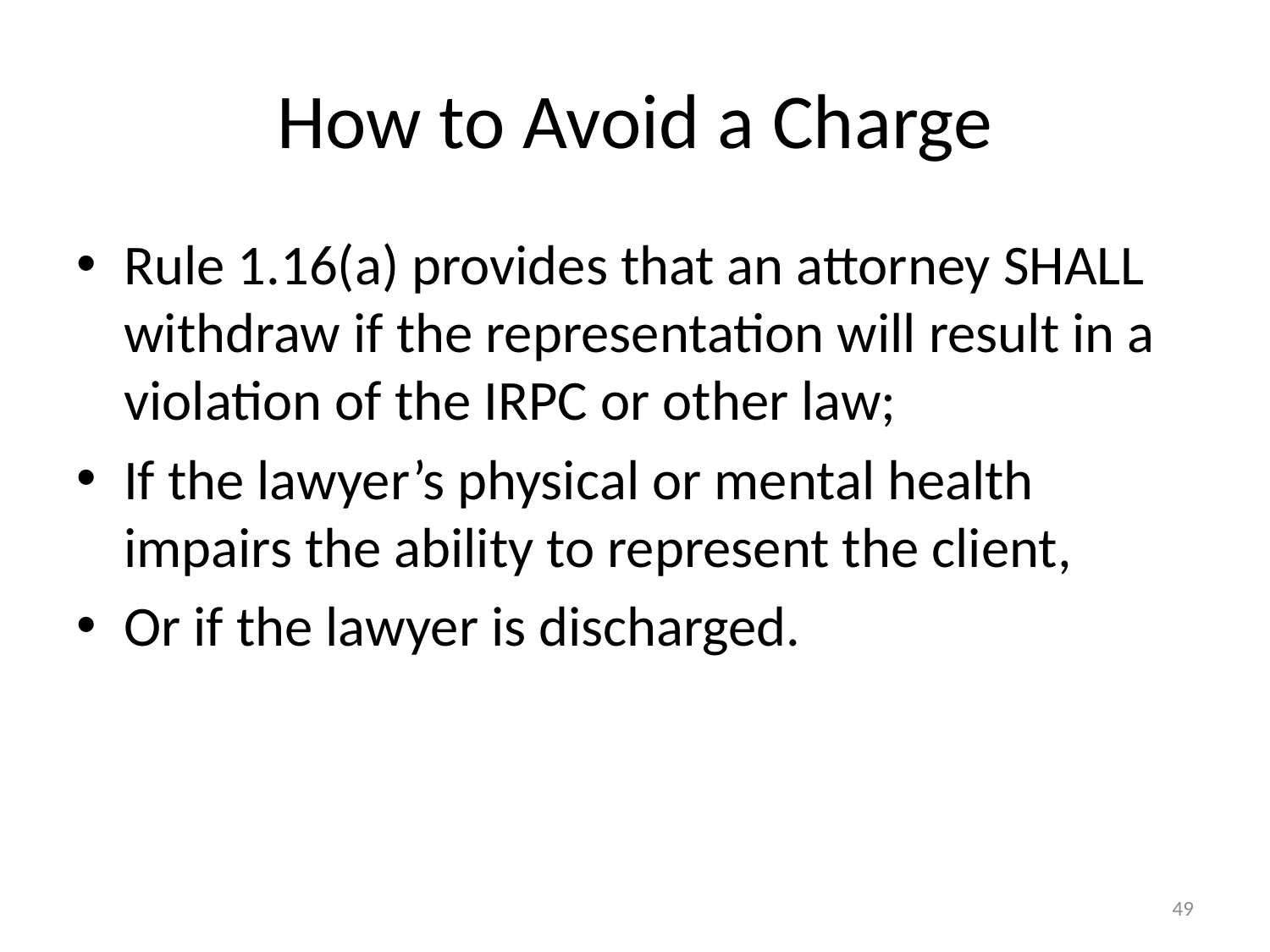

# How to Avoid a Charge
Rule 1.16(a) provides that an attorney SHALL withdraw if the representation will result in a violation of the IRPC or other law;
If the lawyer’s physical or mental health impairs the ability to represent the client,
Or if the lawyer is discharged.

49